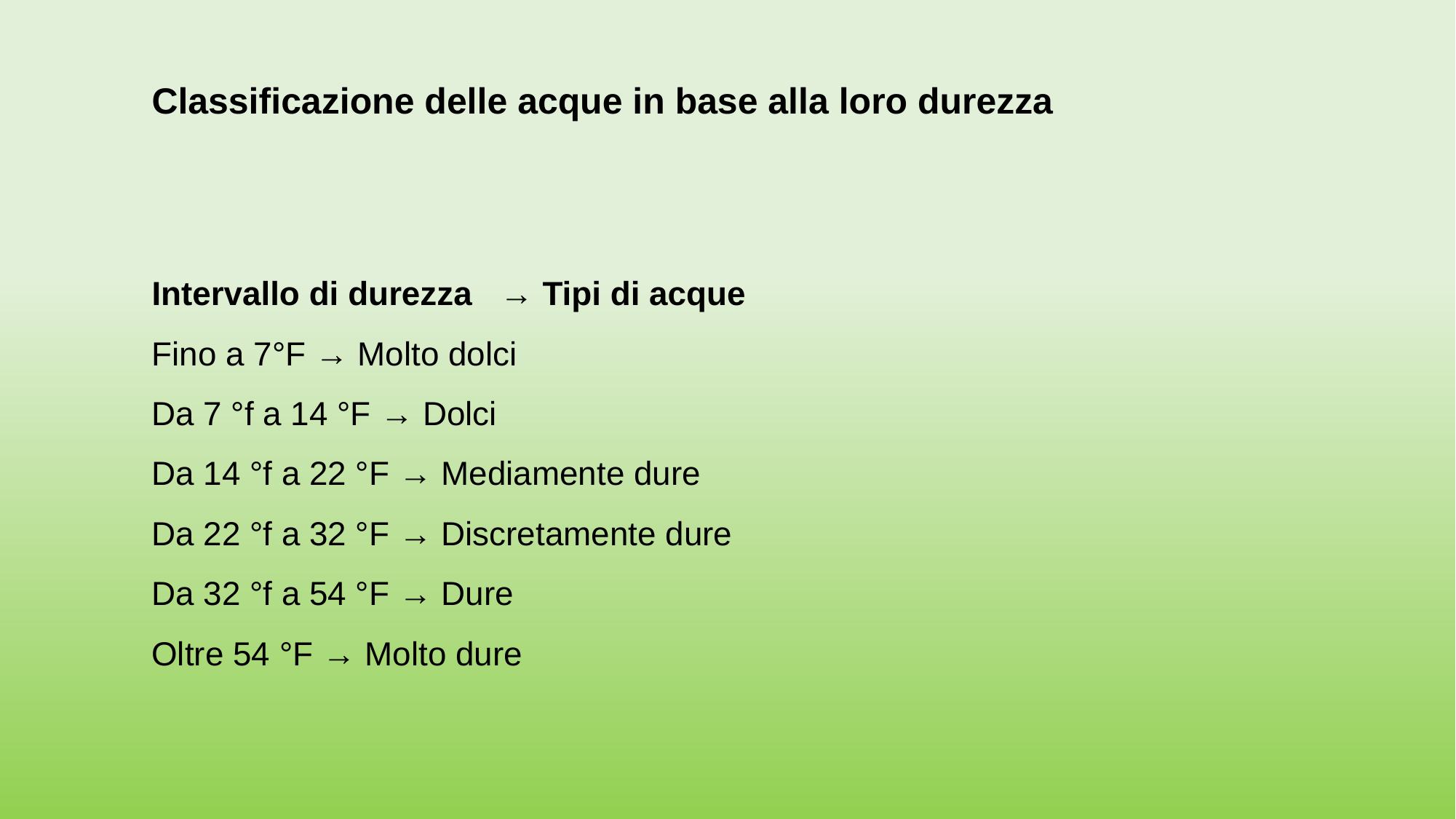

Classificazione delle acque in base alla loro durezza

Intervallo di durezza   → Tipi di acque
Fino a 7°F → Molto dolci
Da 7 °f a 14 °F → Dolci
Da 14 °f a 22 °F → Mediamente dure
Da 22 °f a 32 °F → Discretamente dure
Da 32 °f a 54 °F → Dure
Oltre 54 °F → Molto dure